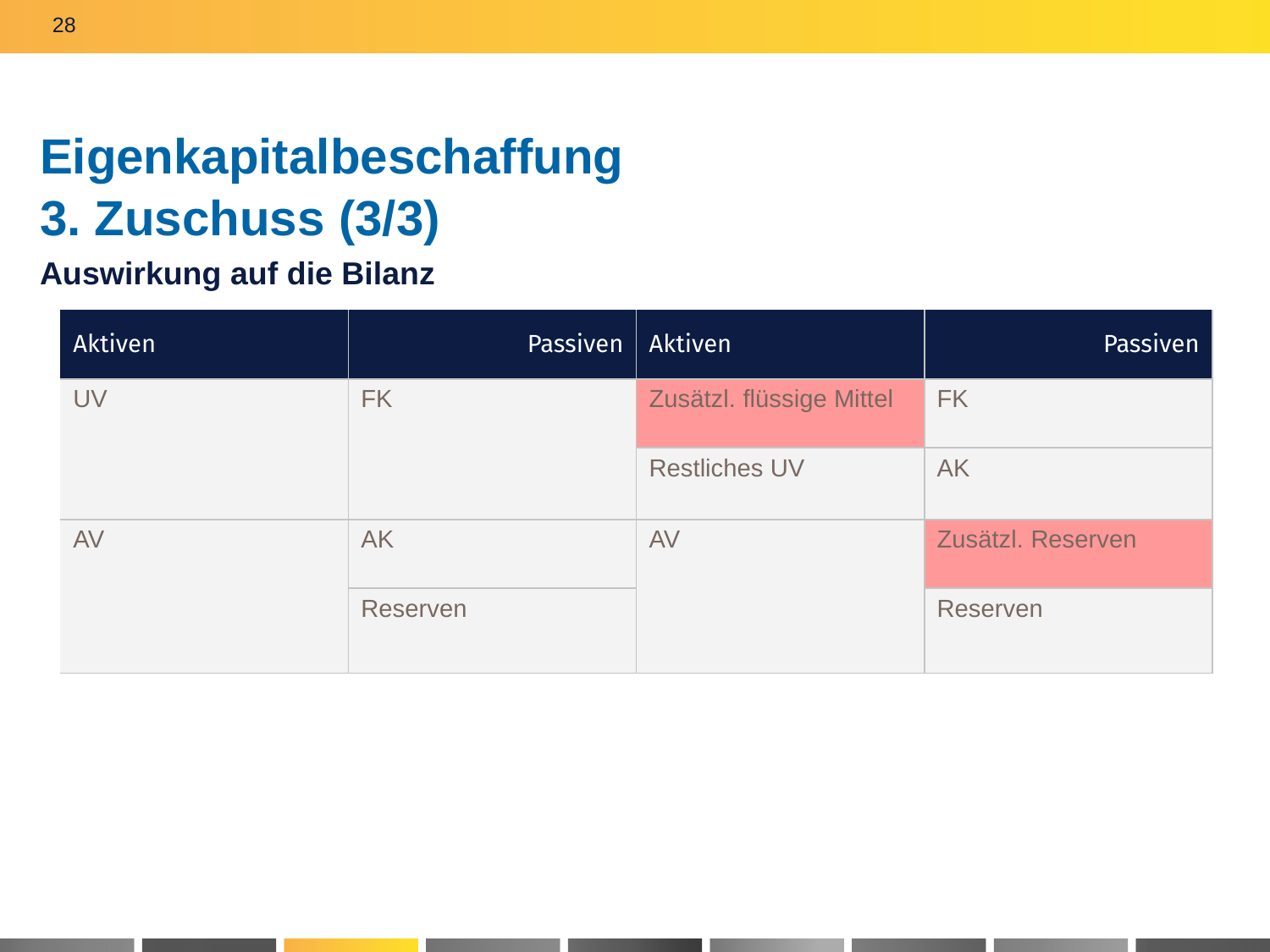

28
# Eigenkapitalbeschaffung 3. Zuschuss (3/3)
Auswirkung auf die Bilanz

| Aktiven | Passiven | Aktiven | Passiven |
| --- | --- | --- | --- |
| UV | FK | Zusätzl. flüssige Mittel | FK |
|  |  | Restliches UV | AK |
| AV | AK | AV | Zusätzl. Reserven |
|  | Reserven |  | Reserven |